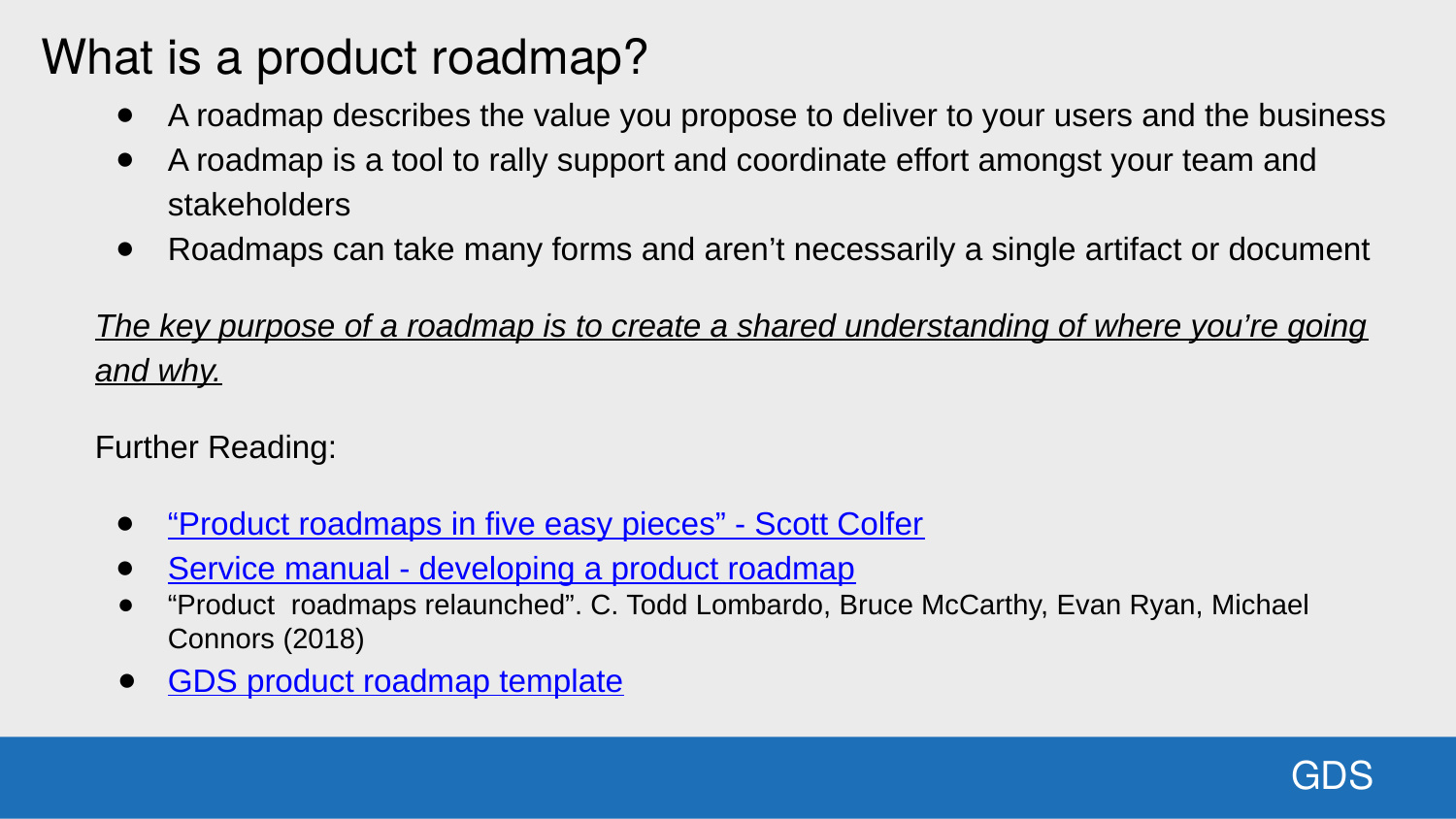

What is a product roadmap?
A roadmap describes the value you propose to deliver to your users and the business
A roadmap is a tool to rally support and coordinate effort amongst your team and stakeholders
Roadmaps can take many forms and aren’t necessarily a single artifact or document
The key purpose of a roadmap is to create a shared understanding of where you’re going and why.
Further Reading:
“Product roadmaps in five easy pieces” - Scott Colfer
Service manual - developing a product roadmap
“Product  roadmaps relaunched”. C. Todd Lombardo, Bruce McCarthy, Evan Ryan, Michael Connors (2018)
GDS product roadmap template